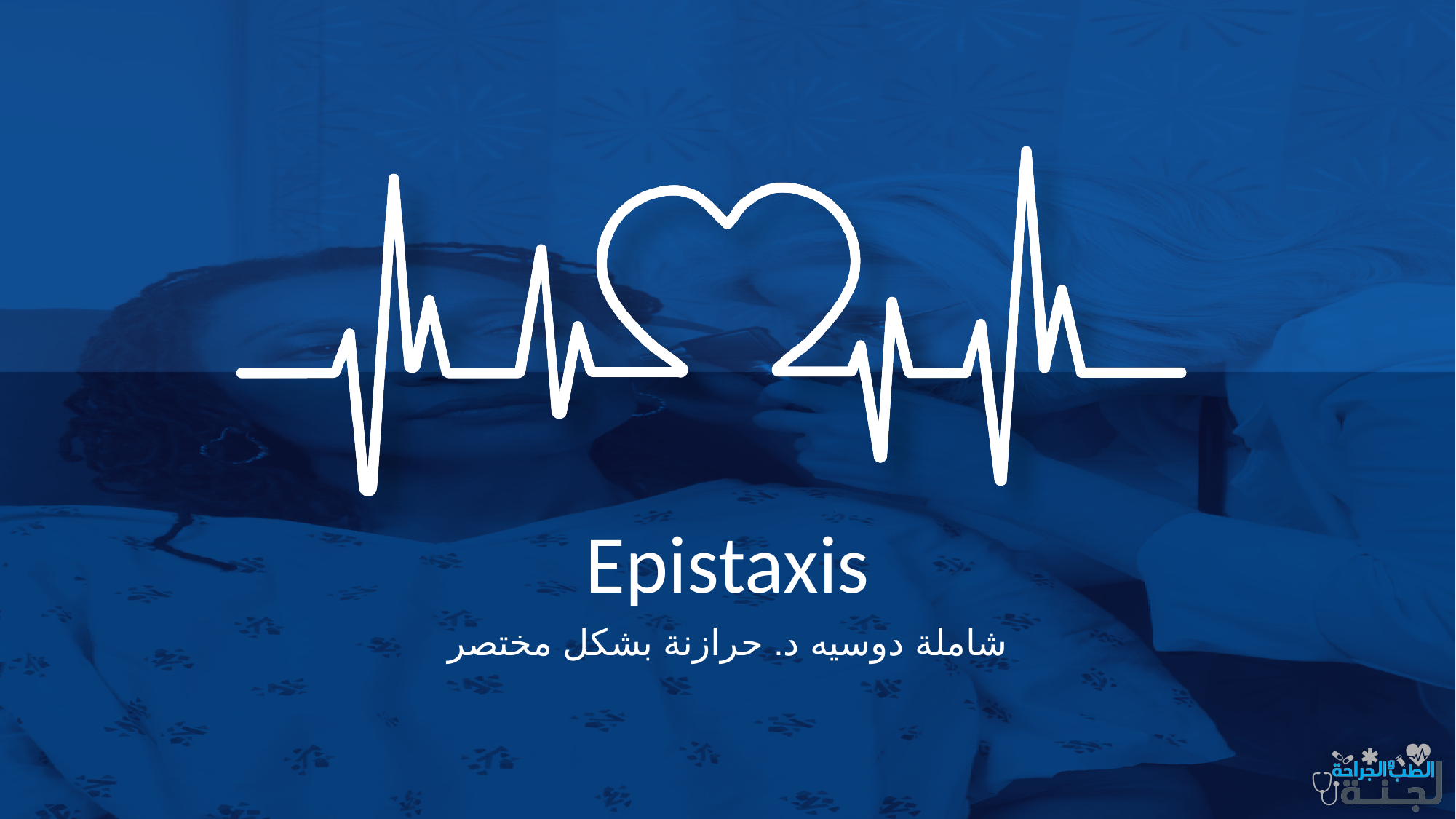

Epistaxis
شاملة دوسيه د. حرازنة بشكل مختصر